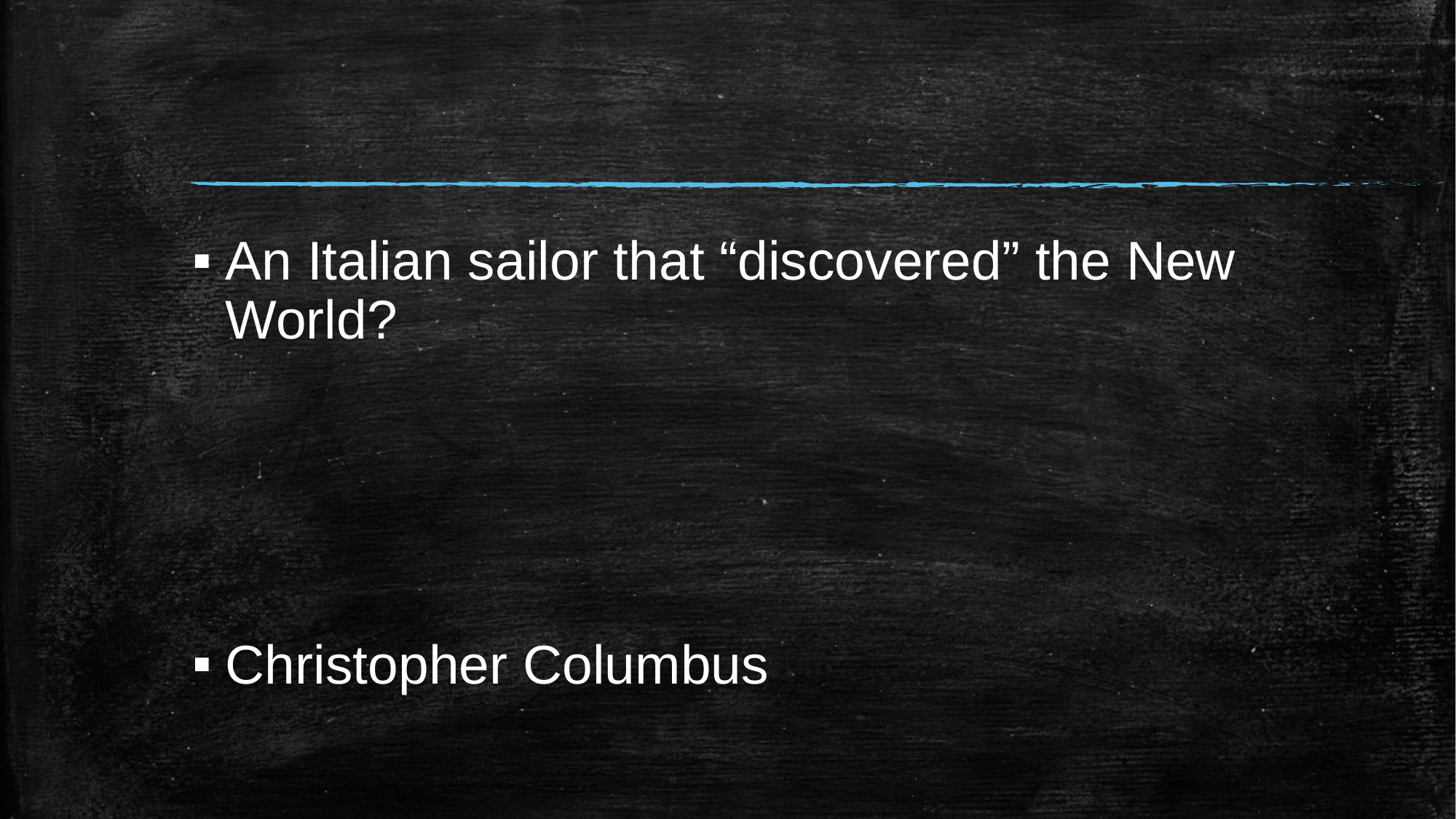

#
An Italian sailor that “discovered” the New World?

Christopher Columbus